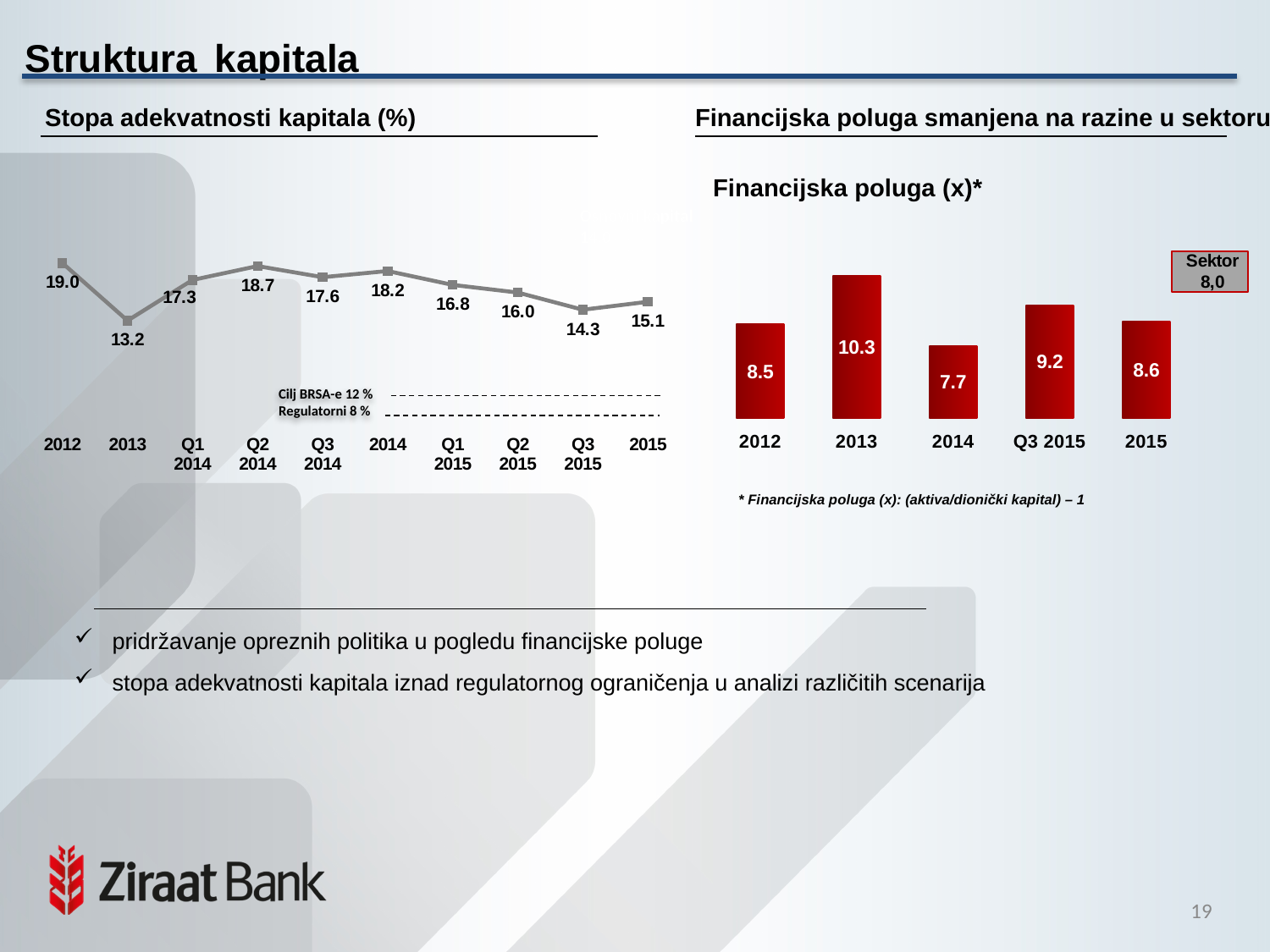

# Struktura kapitala
Stopa adekvatnosti kapitala (%)
Financijska poluga smanjena na razine u sektoru
Financijska poluga (x)*

### Chart

| Category | CAR |
|---|---|
| 2012 | 19.0 |
| 2013 | 13.2 |
| Q1 2014 | 17.3 |
| Q2 2014 | 18.7 |
| Q3 2014 | 17.58 |
| 2014 | 18.2 |
| Q1 2015 | 16.8 |
| Q2 2015 | 16.03 |
| Q3 2015 | 14.3 |
| 2015 | 15.1 |

### Chart

| Category | leverage |
|---|---|
| 2012 | 8.5 |
| 2013 | 10.3 |
| 2014 | 7.7 |
| Q3 2015 | 9.2 |
| 2015 | 8.6 |
Osnovni kapital
14,0
Cilj BRSA-e 12 %
Regulatorni 8 %
* Financijska poluga (x): (aktiva/dionički kapital) – 1
pridržavanje opreznih politika u pogledu financijske poluge
stopa adekvatnosti kapitala iznad regulatornog ograničenja u analizi različitih scenarija
19